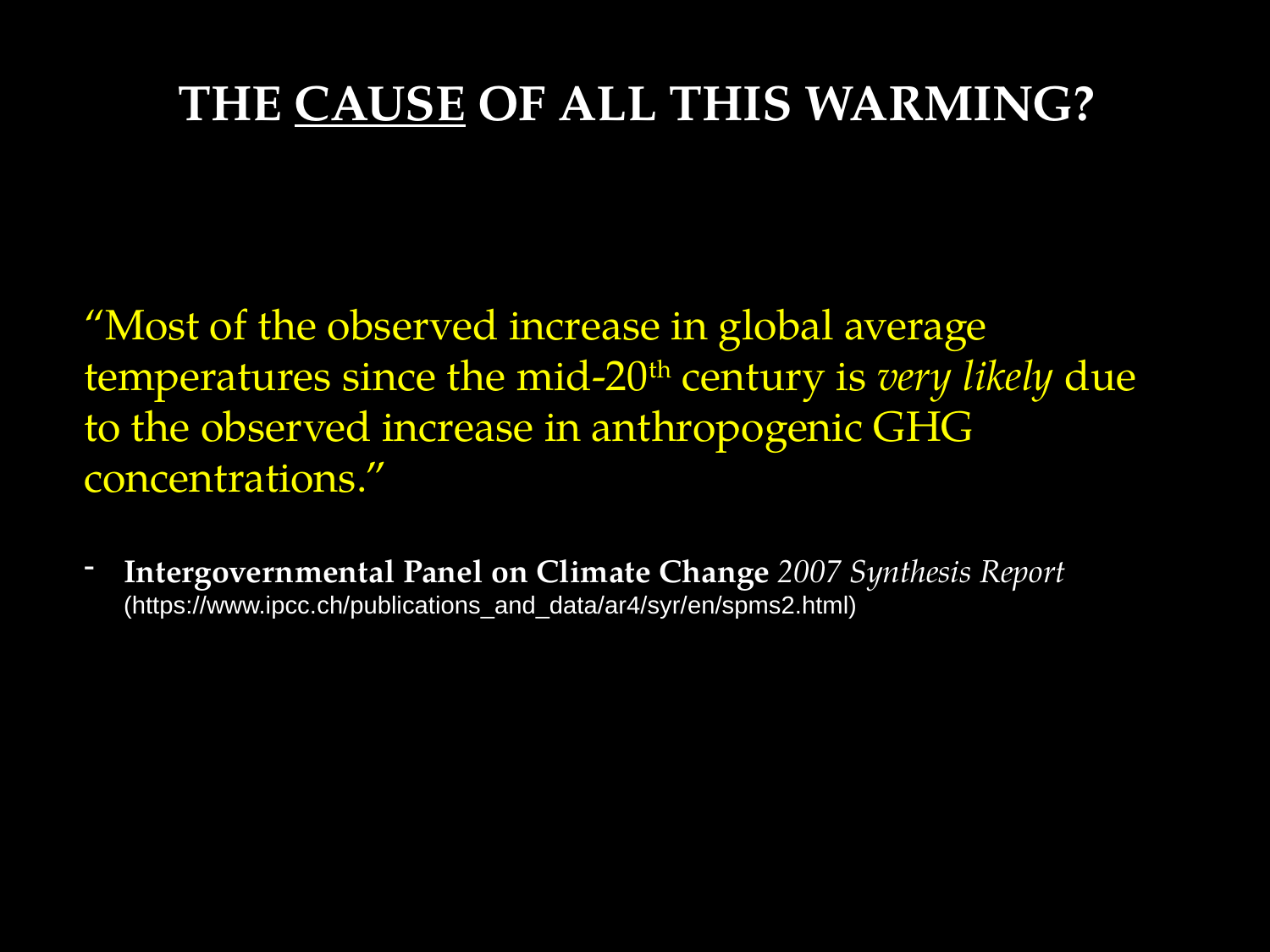

THE CAUSE OF ALL THIS WARMING?
“Most of the observed increase in global average temperatures since the mid-20th century is very likely due to the observed increase in anthropogenic GHG concentrations.”

Intergovernmental Panel on Climate Change 2007 Synthesis Report (https://www.ipcc.ch/publications_and_data/ar4/syr/en/spms2.html)